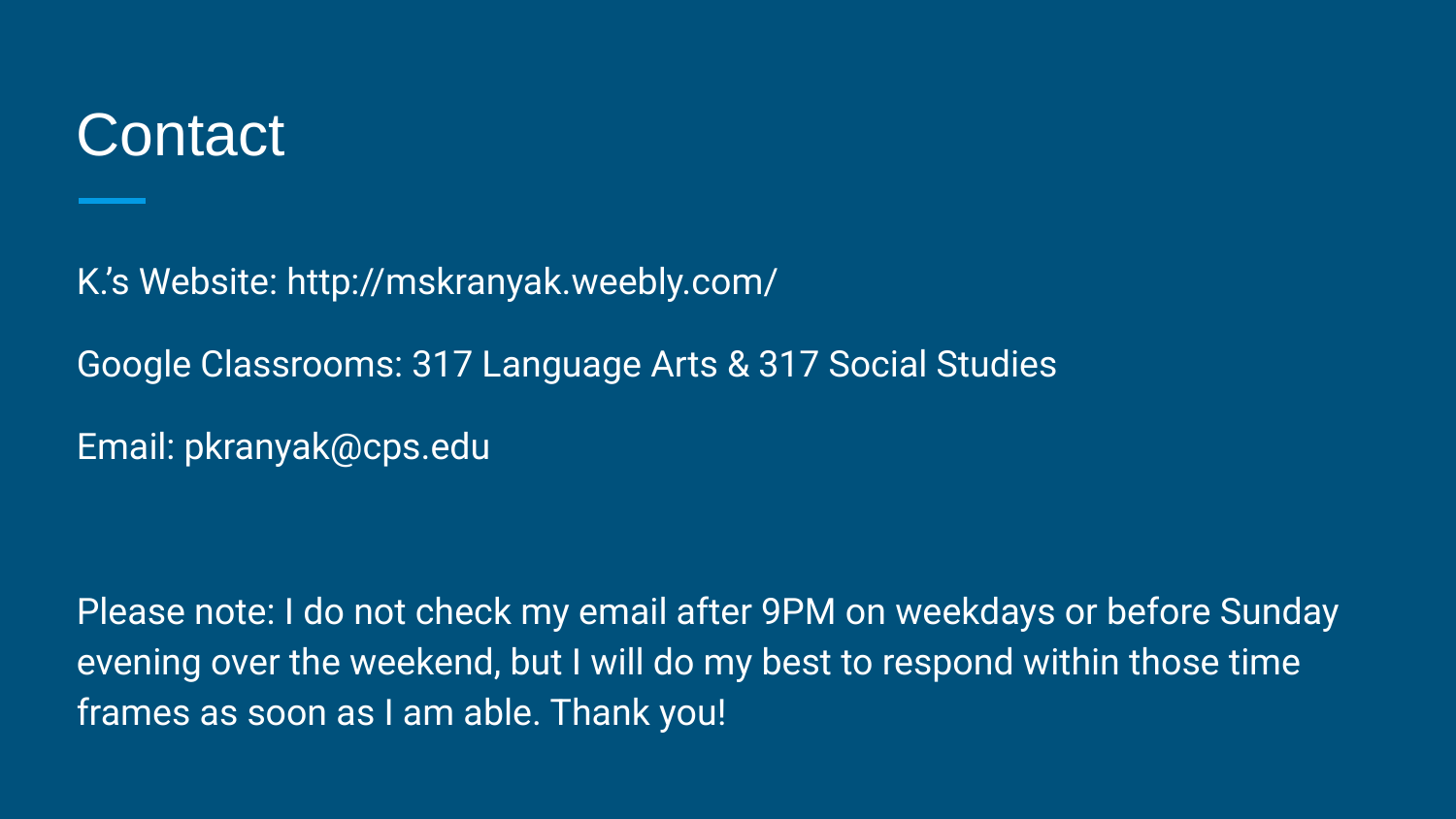

# Contact
K.’s Website: http://mskranyak.weebly.com/
Google Classrooms: 317 Language Arts & 317 Social Studies
Email: pkranyak@cps.edu

Please note: I do not check my email after 9PM on weekdays or before Sunday evening over the weekend, but I will do my best to respond within those time frames as soon as I am able. Thank you!